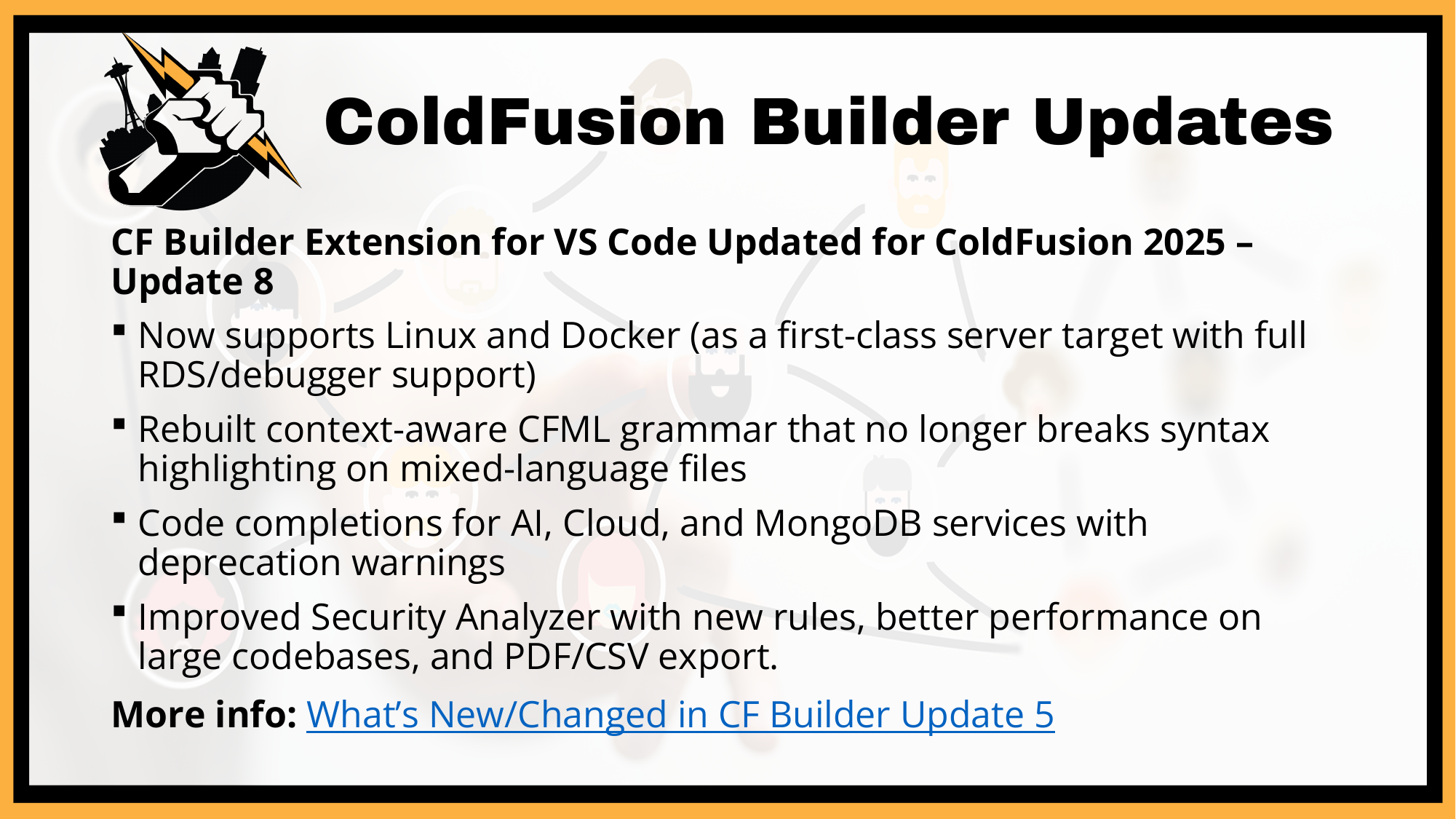

# ColdFusion Builder Updates
CF Builder Extension for VS Code Updated for ColdFusion 2025 – Update 8
Now supports Linux and Docker (as a first-class server target with full RDS/debugger support)
Rebuilt context-aware CFML grammar that no longer breaks syntax highlighting on mixed-language files
Code completions for AI, Cloud, and MongoDB services with deprecation warnings
Improved Security Analyzer with new rules, better performance on large codebases, and PDF/CSV export.
More info: What’s New/Changed in CF Builder Update 5